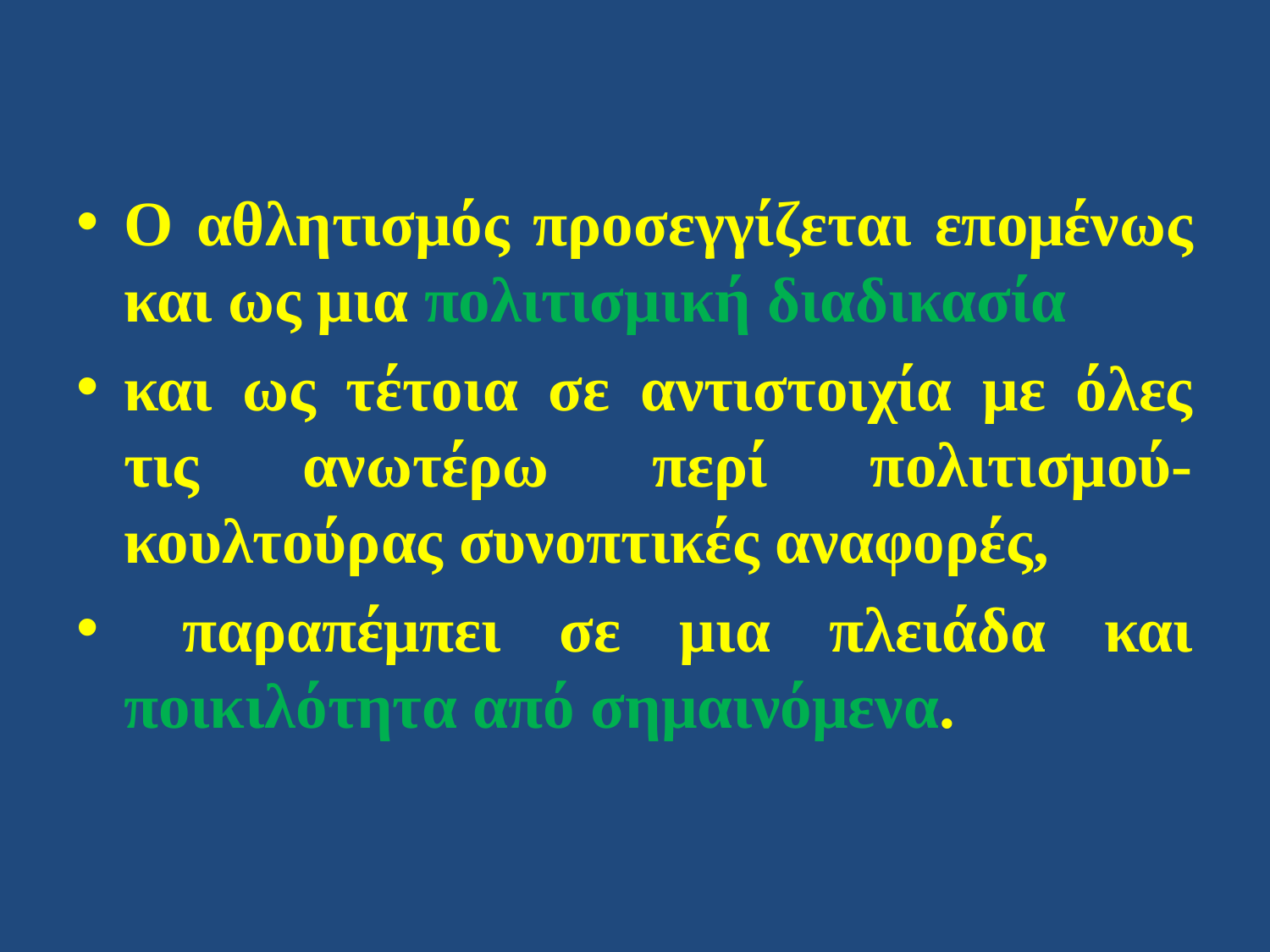

Ο αθλητισμός προσεγγίζεται επομένως και ως μια πολιτισμική διαδικασία
και ως τέτοια σε αντιστοιχία με όλες τις ανωτέρω περί πολιτισμού-κουλτούρας συνοπτικές αναφορές,
 παραπέμπει σε μια πλειάδα και ποικιλότητα από σημαινόμενα.